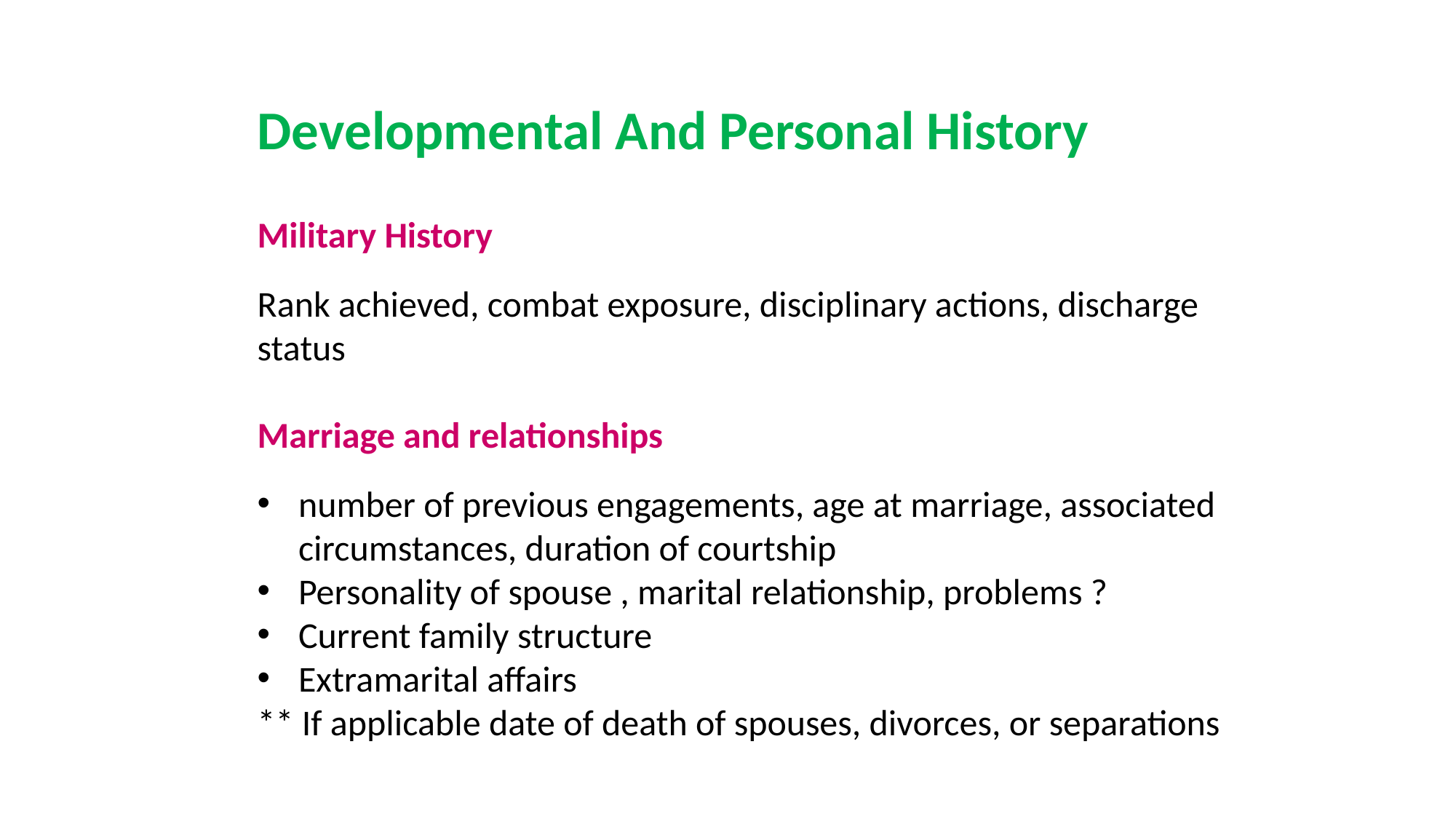

Developmental And Personal History

Military History

Rank achieved, combat exposure, disciplinary actions, discharge status

Marriage and relationships

number of previous engagements, age at marriage, associated circumstances, duration of courtship
Personality of spouse , marital relationship, problems ?
Current family structure
Extramarital affairs
** If applicable date of death of spouses, divorces, or separations